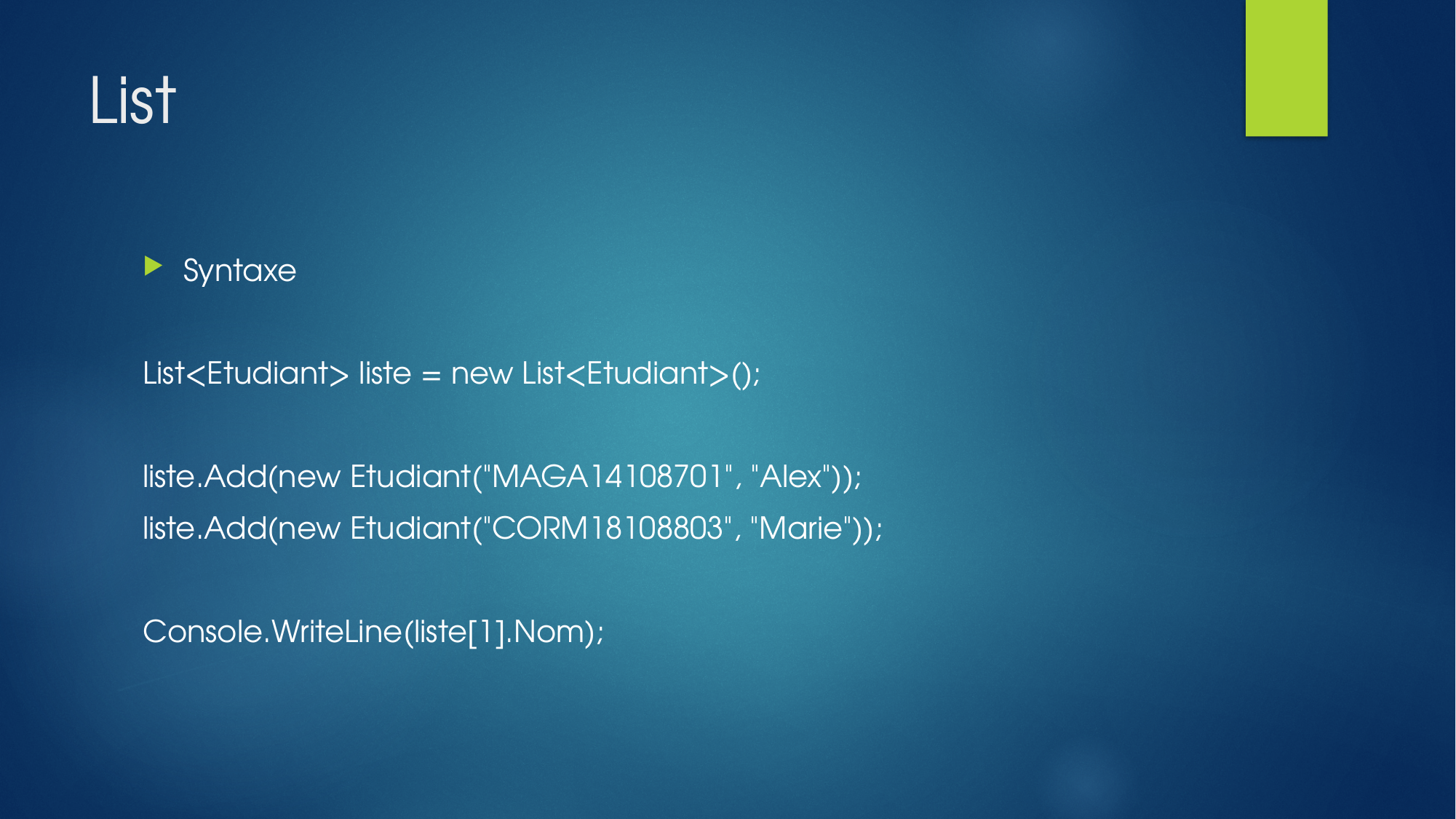

# List
Syntaxe

List<Etudiant> liste = new List<Etudiant>();

liste.Add(new Etudiant("MAGA14108701", "Alex"));
liste.Add(new Etudiant("CORM18108803", "Marie"));

Console.WriteLine(liste[1].Nom);